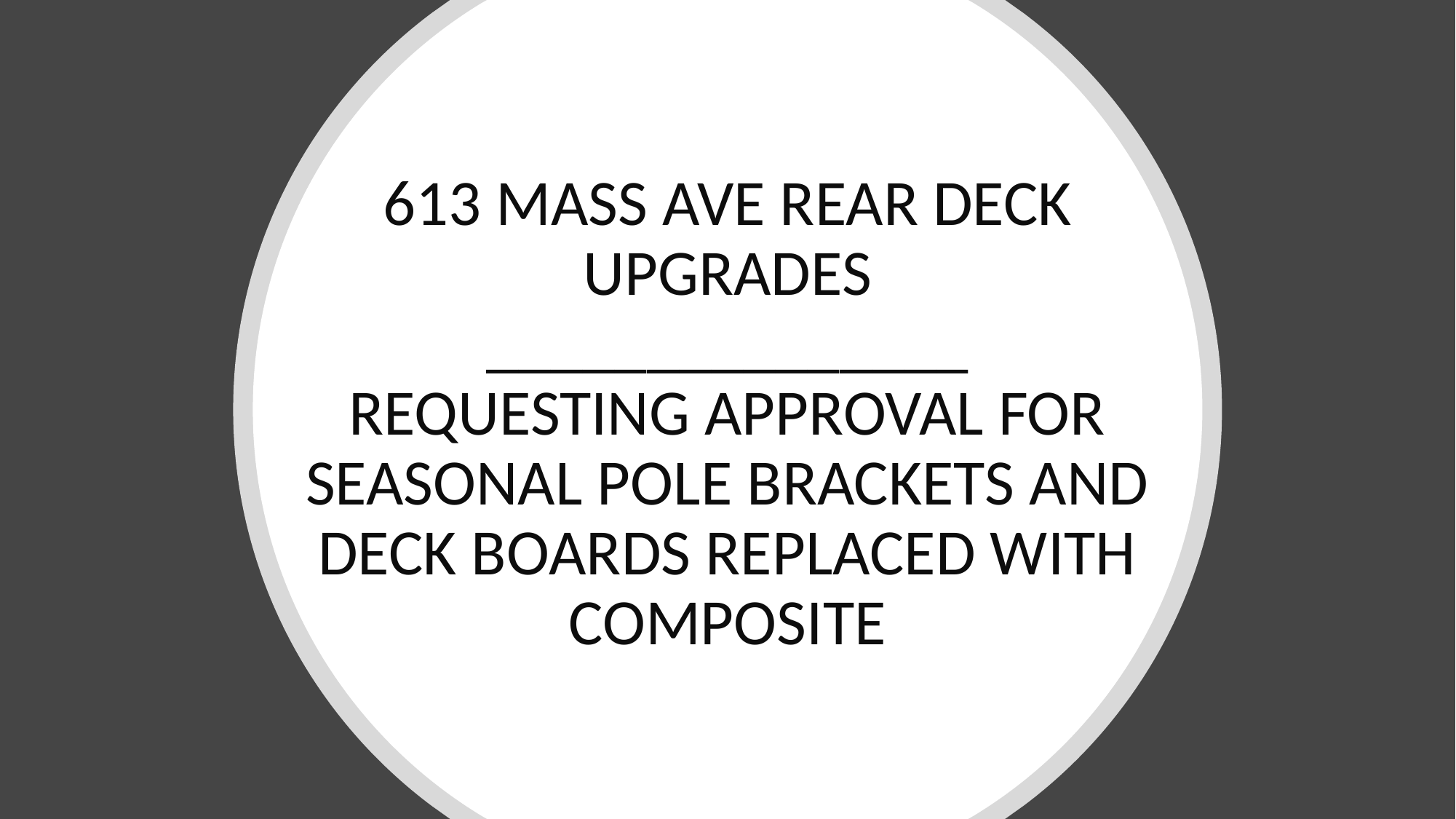

# 613 MASS AVE REAR DECK UPGRADES _______________ REQUESTING APPROVAL FOR SEASONAL POLE BRACKETS AND DECK BOARDS REPLACED WITH COMPOSITE